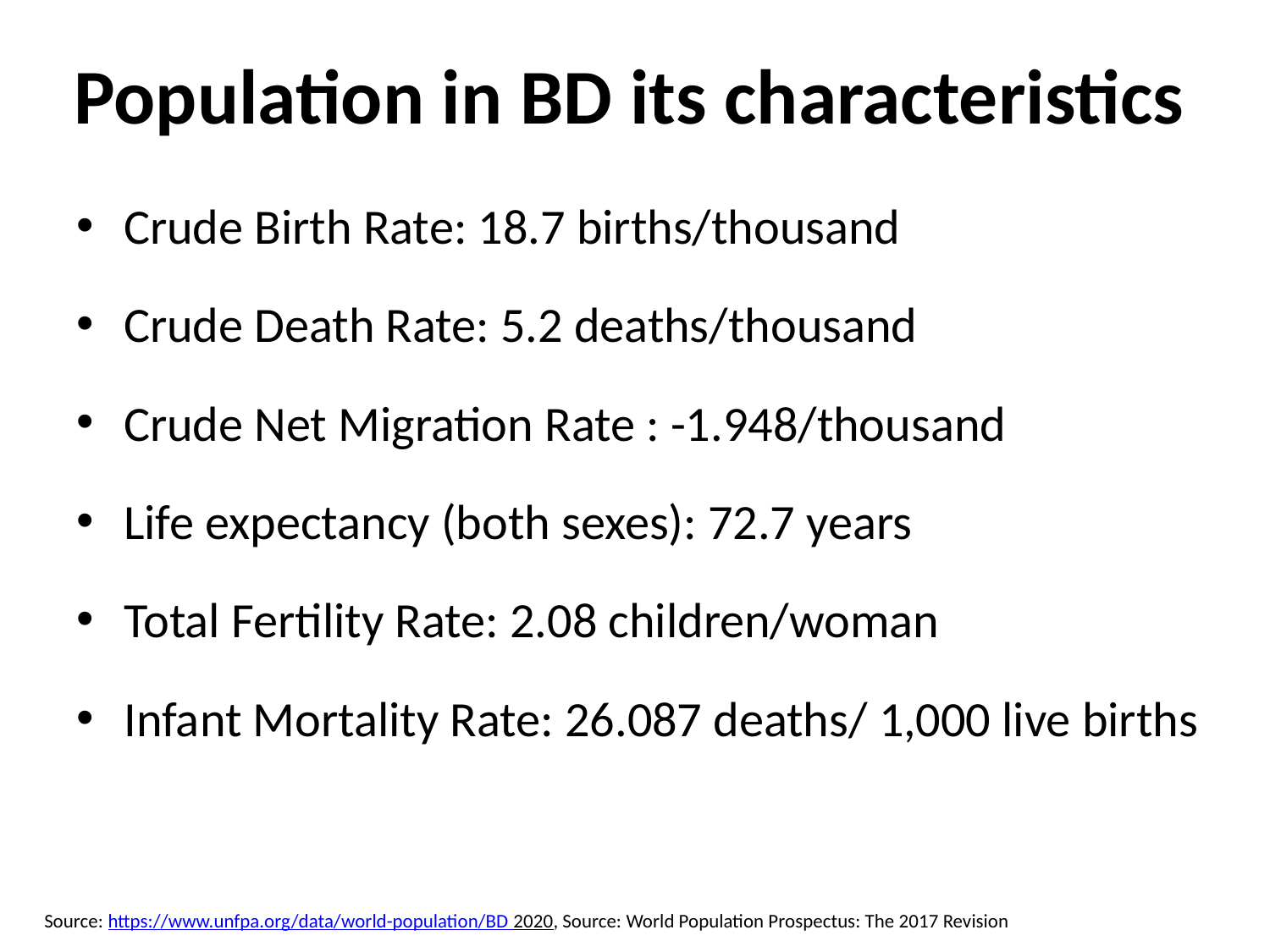

# Population in BD its characteristics
Crude Birth Rate: 18.7 births/thousand
Crude Death Rate: 5.2 deaths/thousand
Crude Net Migration Rate : -1.948/thousand
Life expectancy (both sexes): 72.7 years
Total Fertility Rate: 2.08 children/woman
Infant Mortality Rate: 26.087 deaths/ 1,000 live births
Source: https://www.unfpa.org/data/world-population/BD 2020, Source: World Population Prospectus: The 2017 Revision